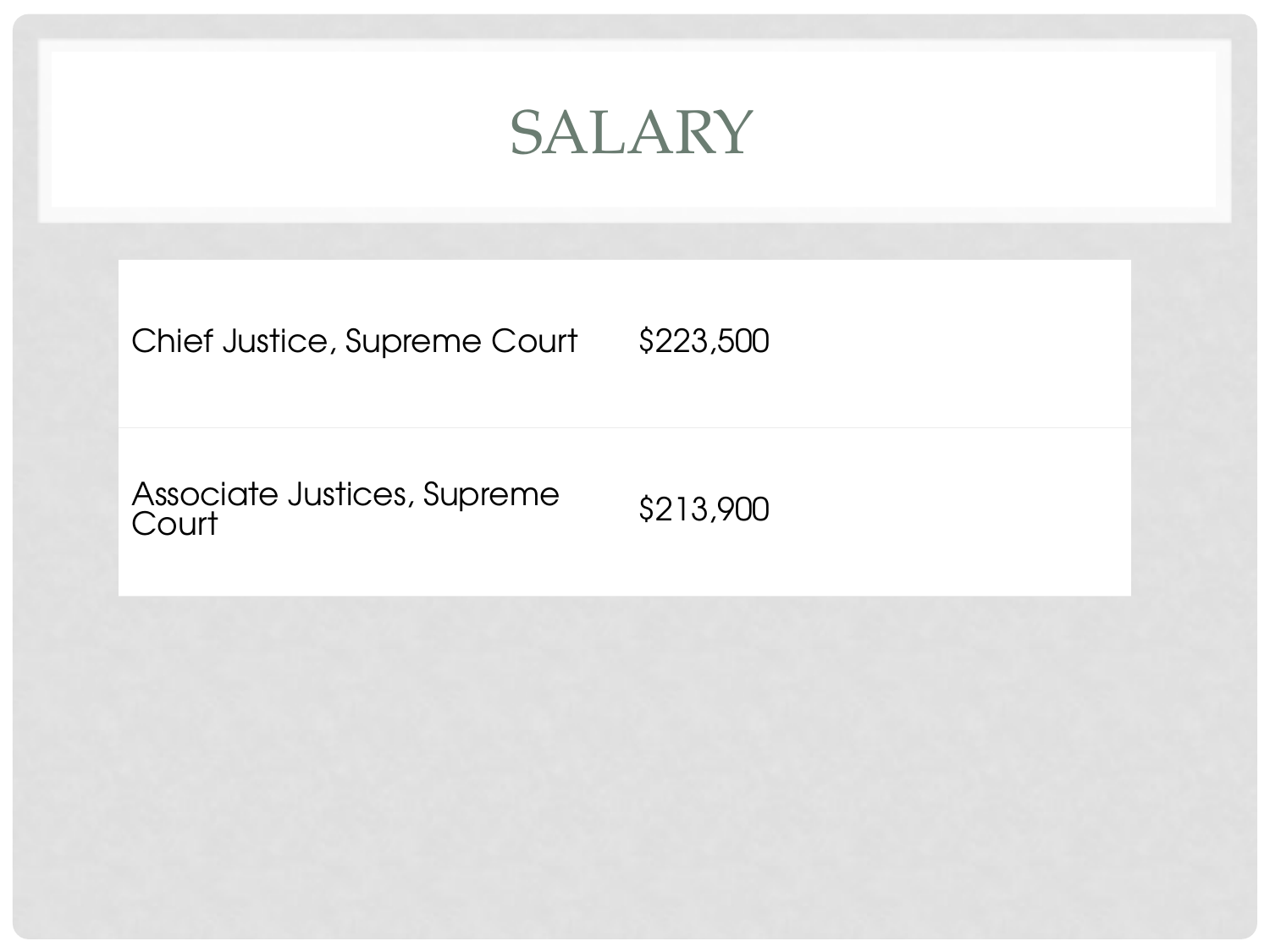

# Salary
| Chief Justice, Supreme Court | $223,500 |
| --- | --- |
| Associate Justices, Supreme Court | $213,900 |